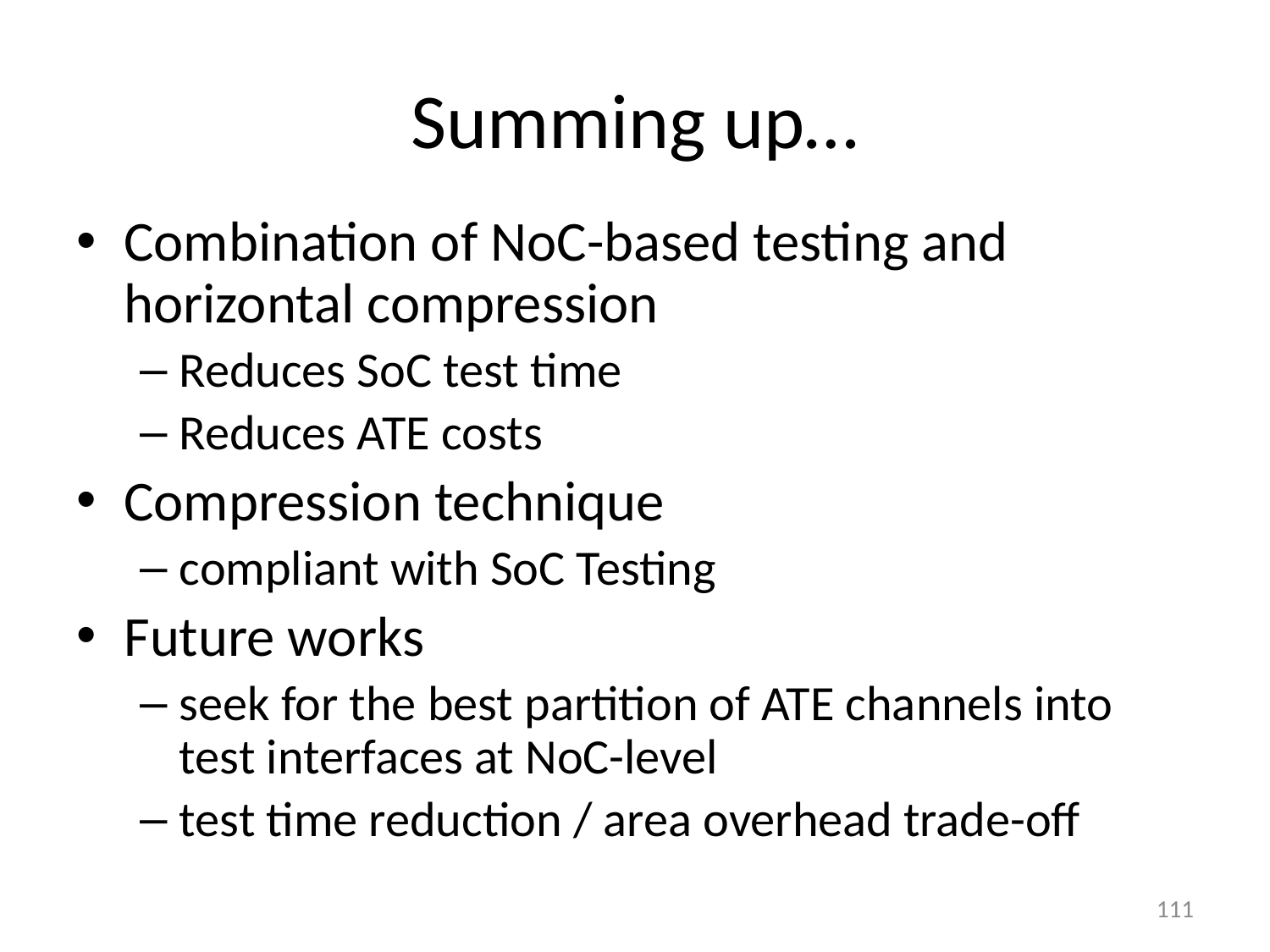

# Summing up…
Combination of NoC-based testing and horizontal compression
Reduces SoC test time
Reduces ATE costs
Compression technique
compliant with SoC Testing
Future works
seek for the best partition of ATE channels into test interfaces at NoC-level
test time reduction / area overhead trade-off
111